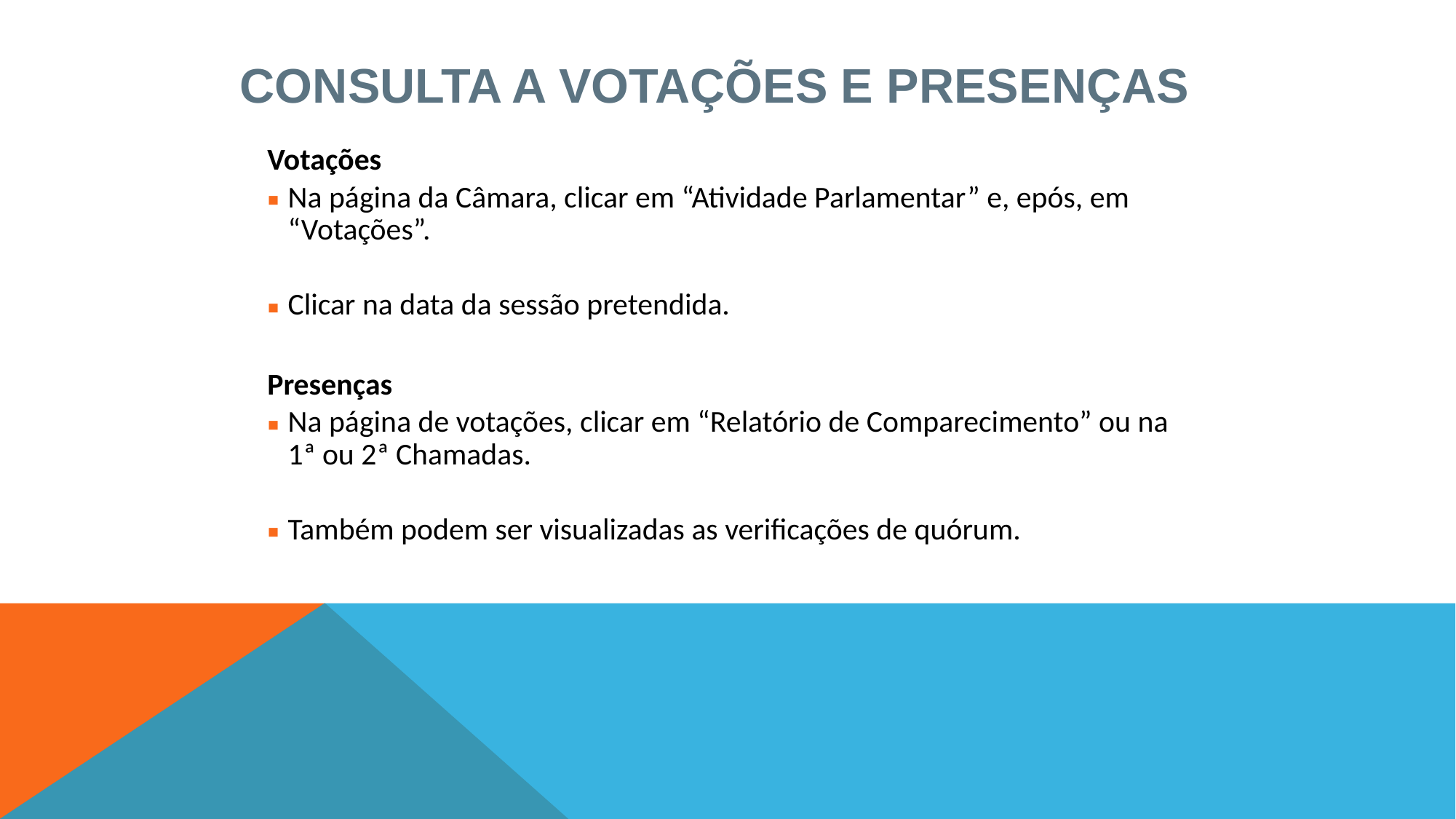

CONSULTA A VOTAÇÕES E PRESENÇAS
Votações
Na página da Câmara, clicar em “Atividade Parlamentar” e, epós, em “Votações”.

Clicar na data da sessão pretendida.

Presenças
Na página de votações, clicar em “Relatório de Comparecimento” ou na 1ª ou 2ª Chamadas.

Também podem ser visualizadas as verificações de quórum.